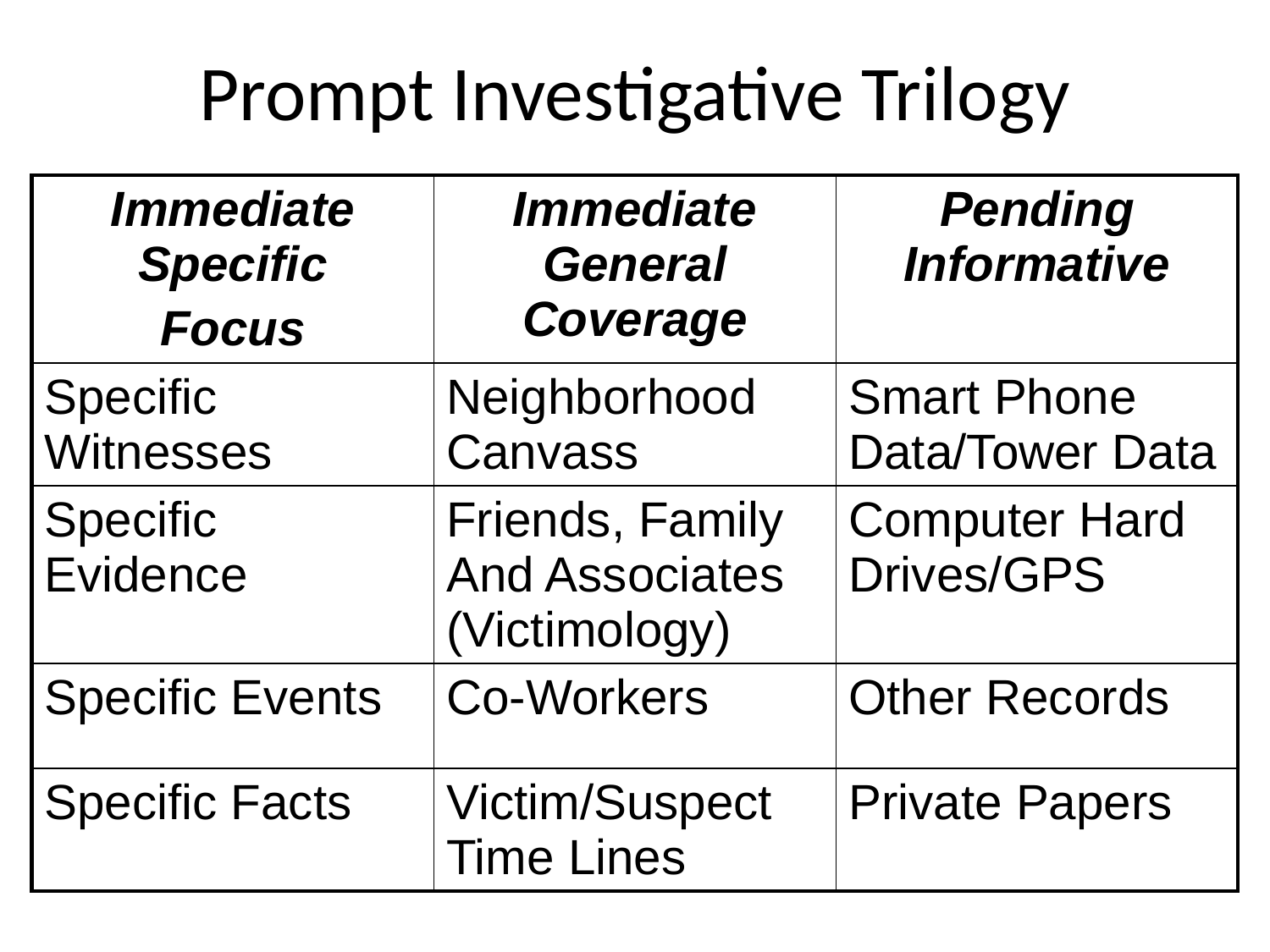

# Prompt Investigative Trilogy
| Immediate Specific Focus | Immediate General Coverage | Pending Informative |
| --- | --- | --- |
| Specific Witnesses | Neighborhood Canvass | Smart Phone Data/Tower Data |
| Specific Evidence | Friends, Family And Associates (Victimology) | Computer Hard Drives/GPS |
| Specific Events | Co-Workers | Other Records |
| Specific Facts | Victim/Suspect Time Lines | Private Papers |